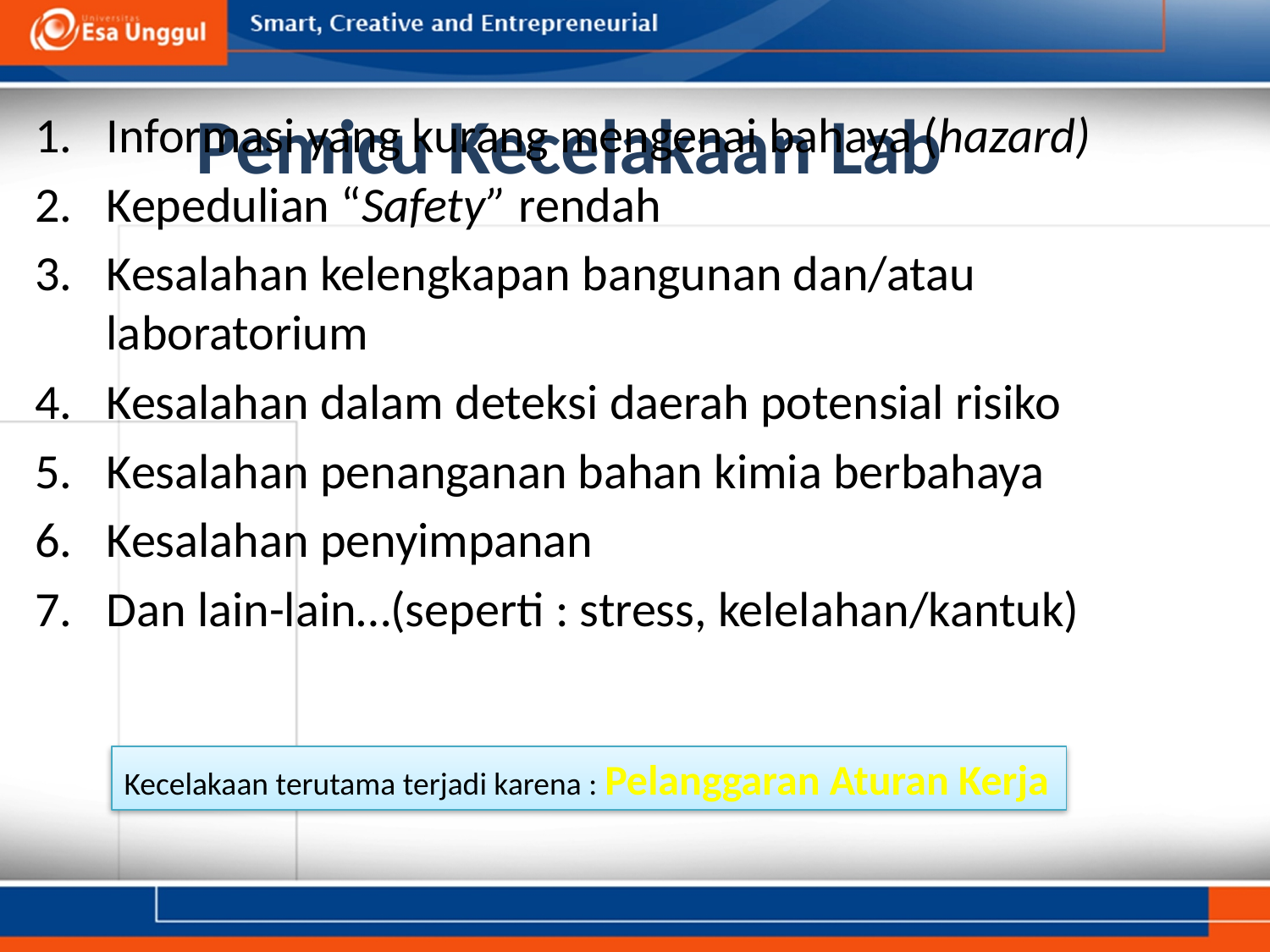

# Pemicu Kecelakaan Lab
Informasi yang kurang mengenai bahaya (hazard)
Kepedulian “Safety” rendah
Kesalahan kelengkapan bangunan dan/atau laboratorium
Kesalahan dalam deteksi daerah potensial risiko
Kesalahan penanganan bahan kimia berbahaya
Kesalahan penyimpanan
Dan lain-lain…(seperti : stress, kelelahan/kantuk)
Kecelakaan terutama terjadi karena : Pelanggaran Aturan Kerja